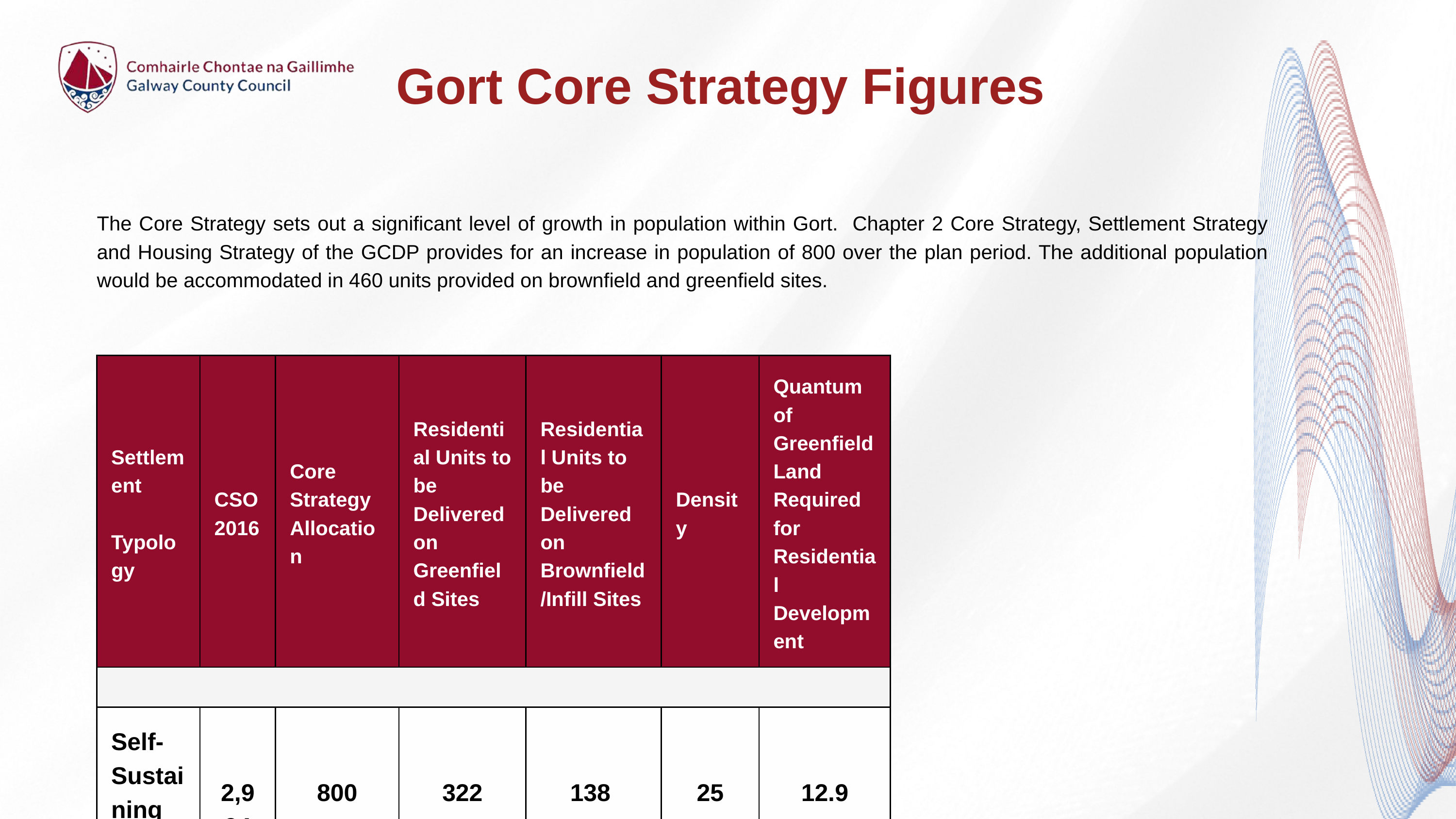

Gort Core Strategy Figures
The Core Strategy sets out a significant level of growth in population within Gort.  Chapter 2 Core Strategy, Settlement Strategy and Housing Strategy of the GCDP provides for an increase in population of 800 over the plan period. The additional population would be accommodated in 460 units provided on brownfield and greenfield sites.

| Settlement Typology | CSO 2016 | Core Strategy Allocation | Residential Units to be Delivered on Greenfield Sites | Residential Units to be Delivered on Brownfield/Infill Sites | Density | Quantum of Greenfield Land Required for Residential Development |
| --- | --- | --- | --- | --- | --- | --- |
|  |  |  |  |  |  |  |
| Self-Sustaining Town | 2,994 | 800 | 322 | 138 | 25 | 12.9 |